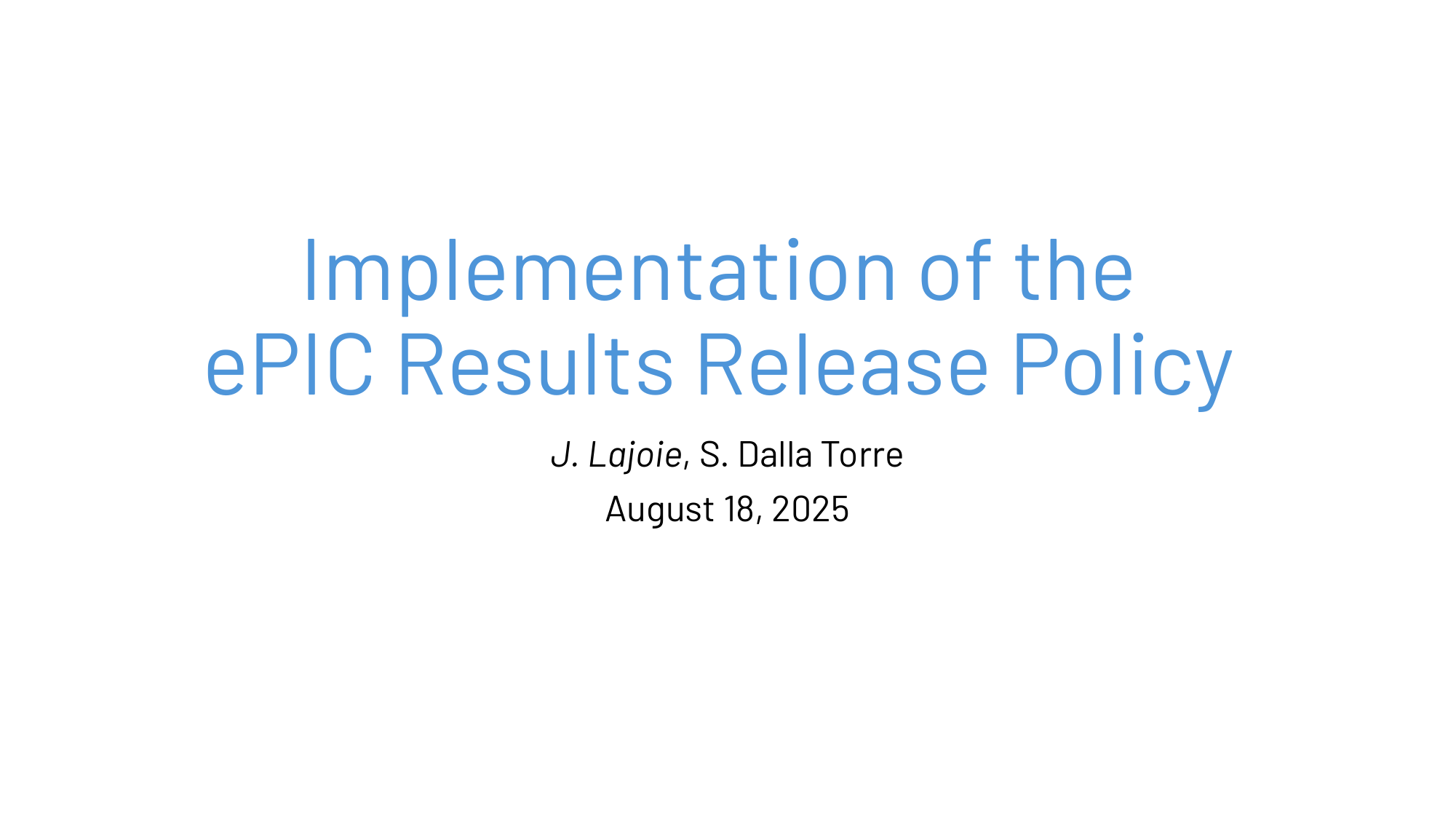

# Implementation of the ePIC Results Release Policy
J. Lajoie, S. Dalla Torre
August 18, 2025